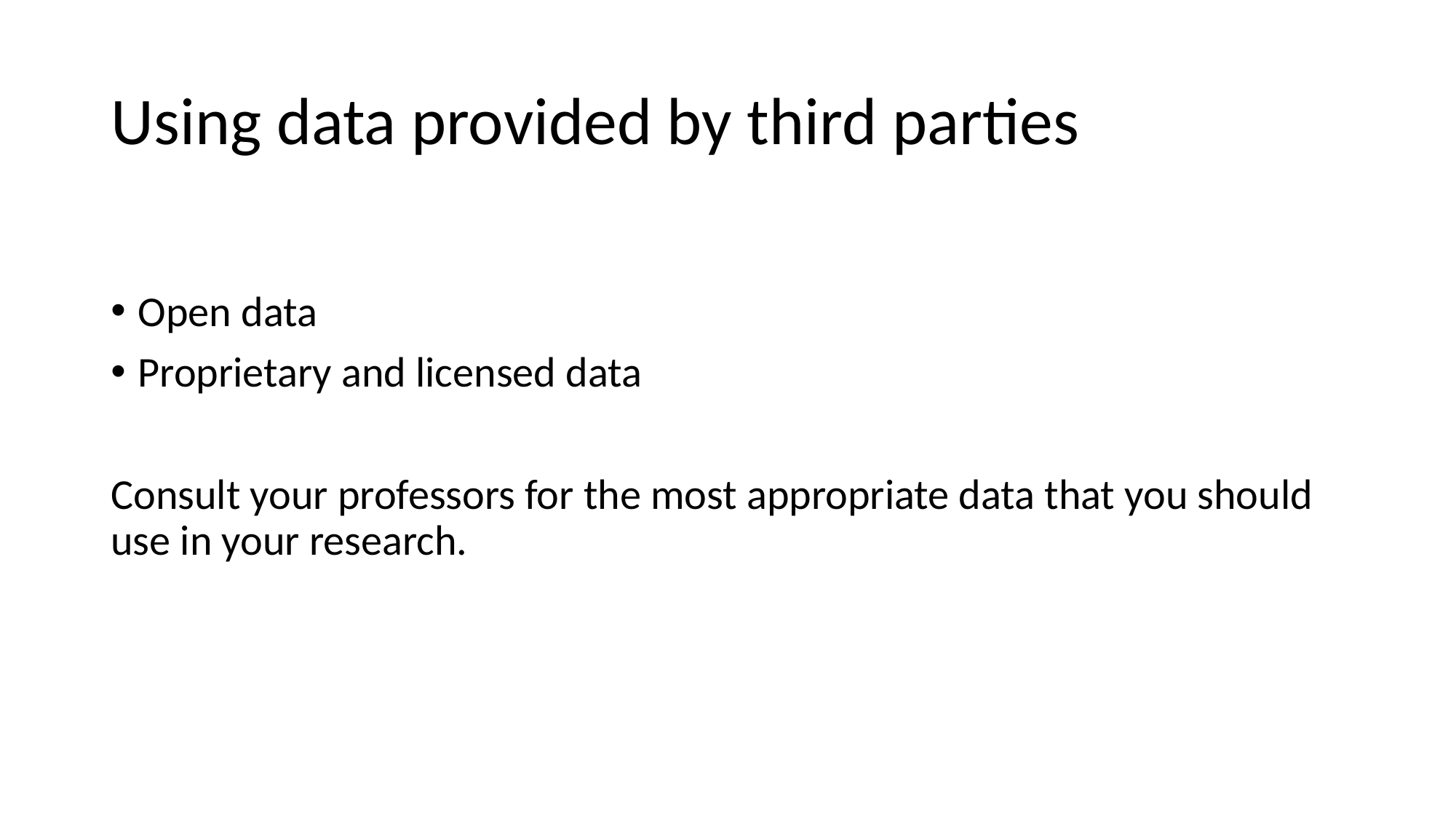

# Using data provided by third parties

Open data
Proprietary and licensed data

Consult your professors for the most appropriate data that you should use in your research.